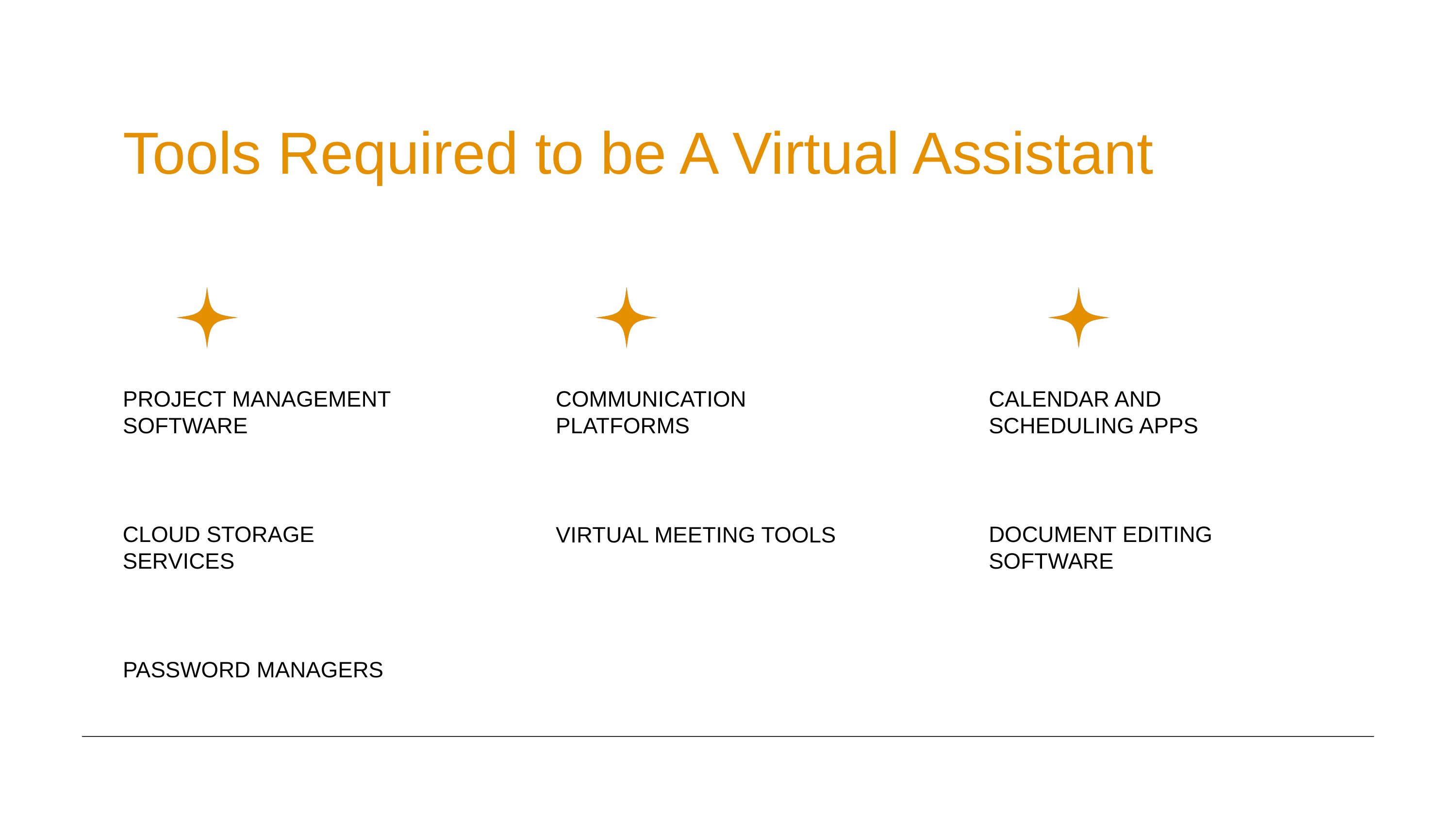

Tools Required to be A Virtual Assistant

PROJECT MANAGEMENT SOFTWARE
COMMUNICATION PLATFORMS
CALENDAR AND SCHEDULING APPS
CLOUD STORAGE SERVICES
VIRTUAL MEETING TOOLS
DOCUMENT EDITING SOFTWARE
PASSWORD MANAGERS